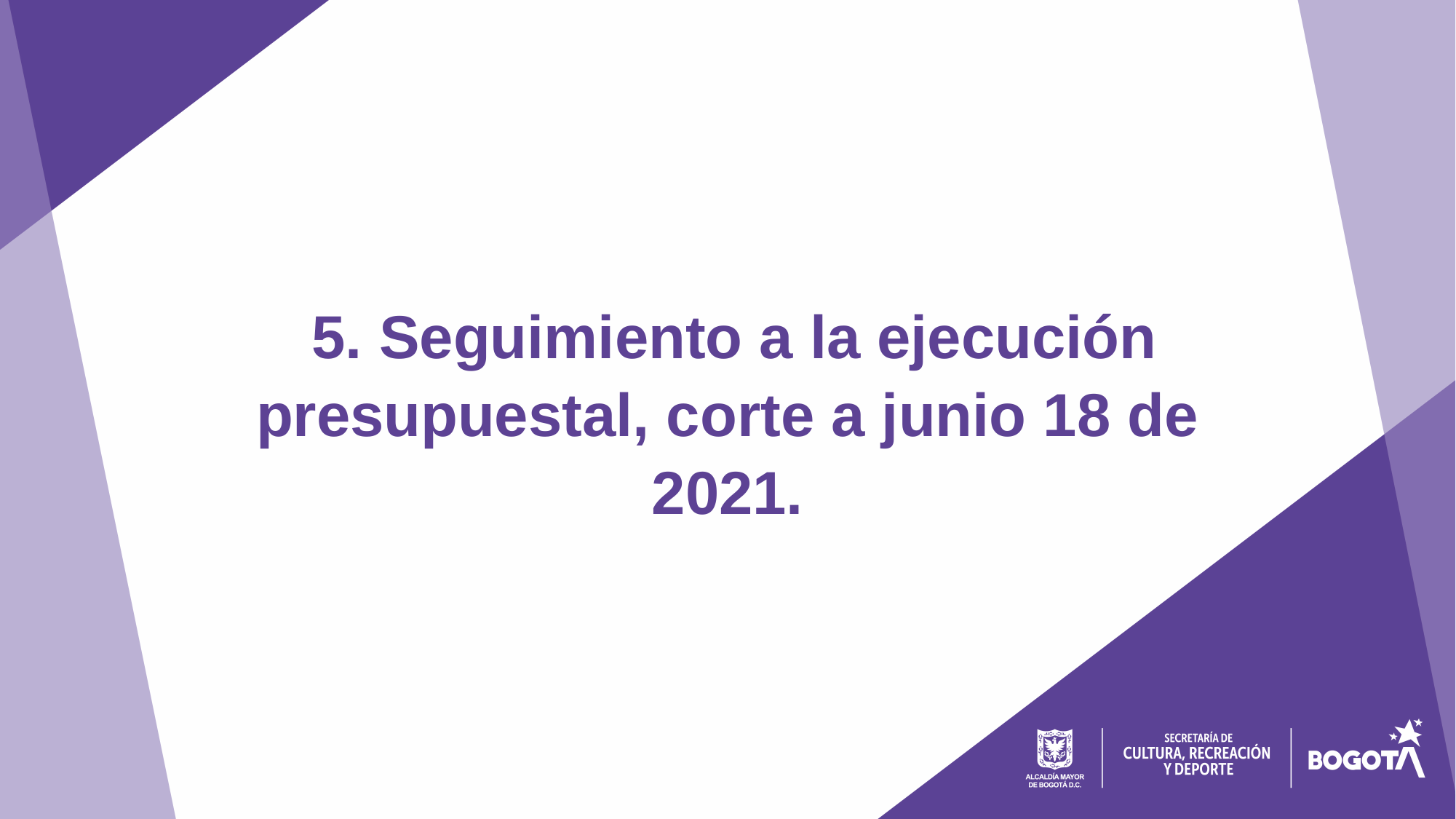

5. Seguimiento a la ejecución presupuestal, corte a junio 18 de 2021.